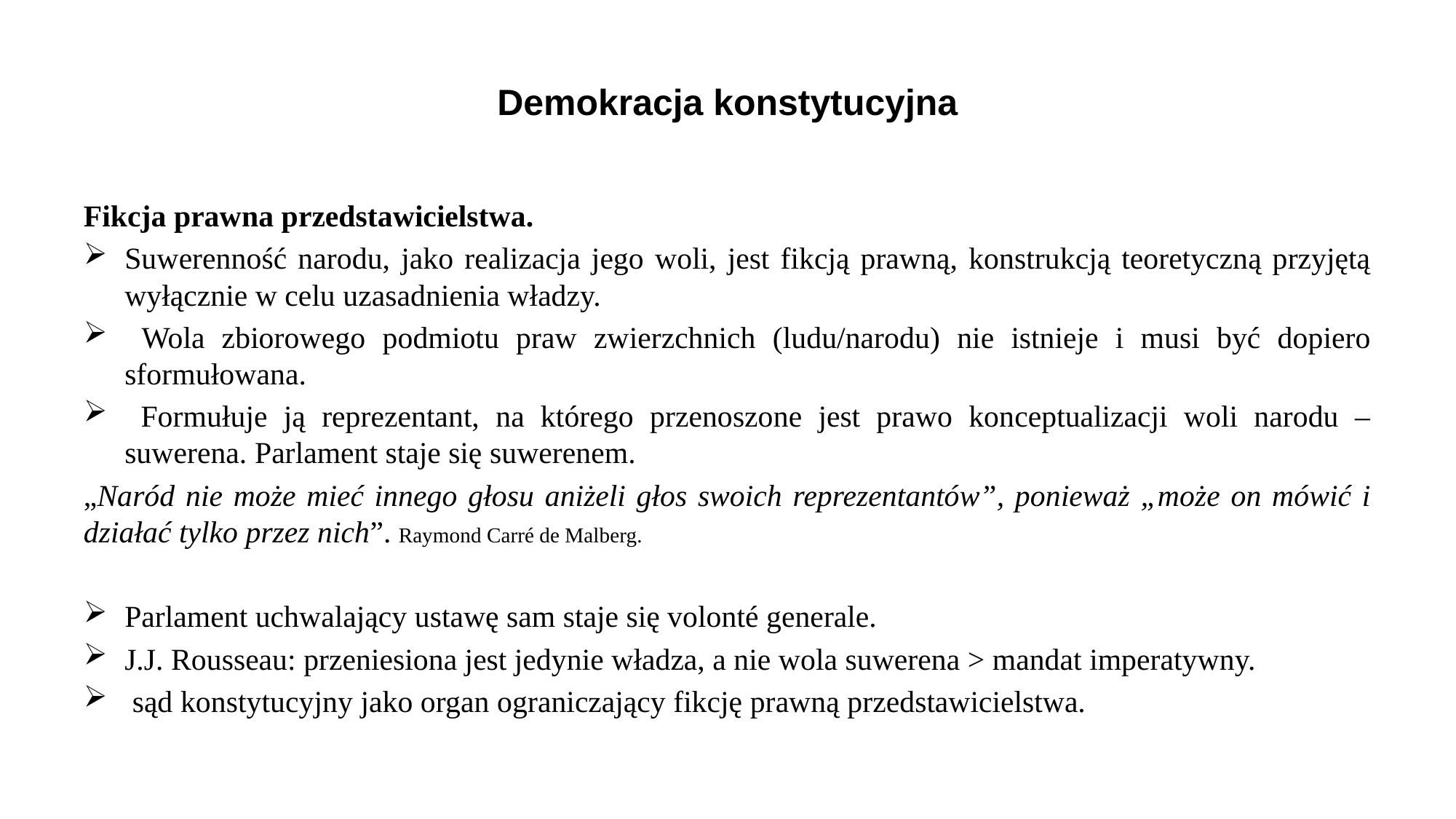

# Demokracja konstytucyjna
Fikcja prawna przedstawicielstwa.
Suwerenność narodu, jako realizacja jego woli, jest fikcją prawną, konstrukcją teoretyczną przyjętą wyłącznie w celu uzasadnienia władzy.
 Wola zbiorowego podmiotu praw zwierzchnich (ludu/narodu) nie istnieje i musi być dopiero sformułowana.
 Formułuje ją reprezentant, na którego przenoszone jest prawo konceptualizacji woli narodu – suwerena. Parlament staje się suwerenem.
„Naród nie może mieć innego głosu aniżeli głos swoich reprezentantów”, ponieważ „może on mówić i działać tylko przez nich”. Raymond Carré de Malberg.

Parlament uchwalający ustawę sam staje się volonté generale.
J.J. Rousseau: przeniesiona jest jedynie władza, a nie wola suwerena > mandat imperatywny.
 sąd konstytucyjny jako organ ograniczający fikcję prawną przedstawicielstwa.